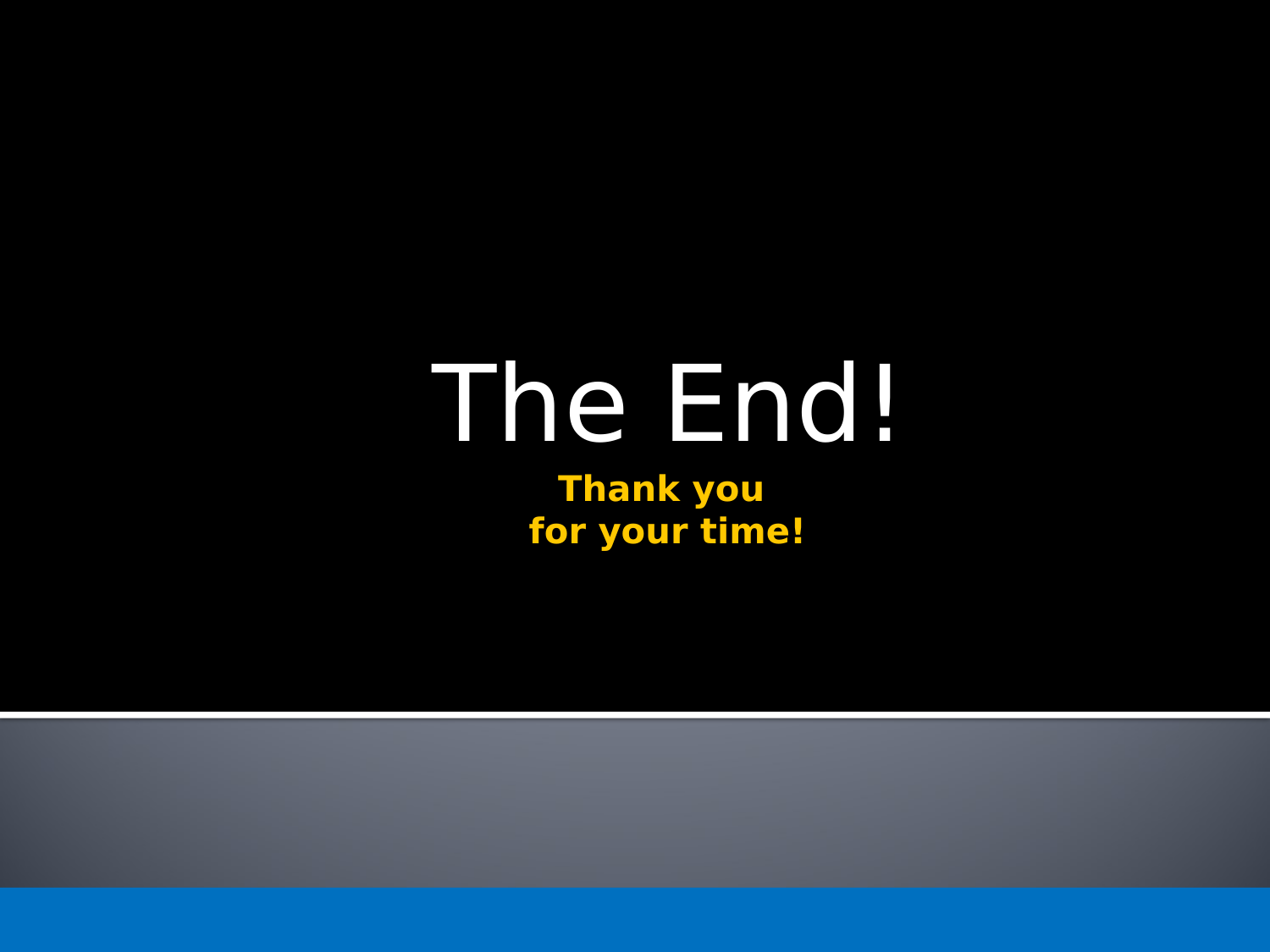

The End!
# Thank you for your time!